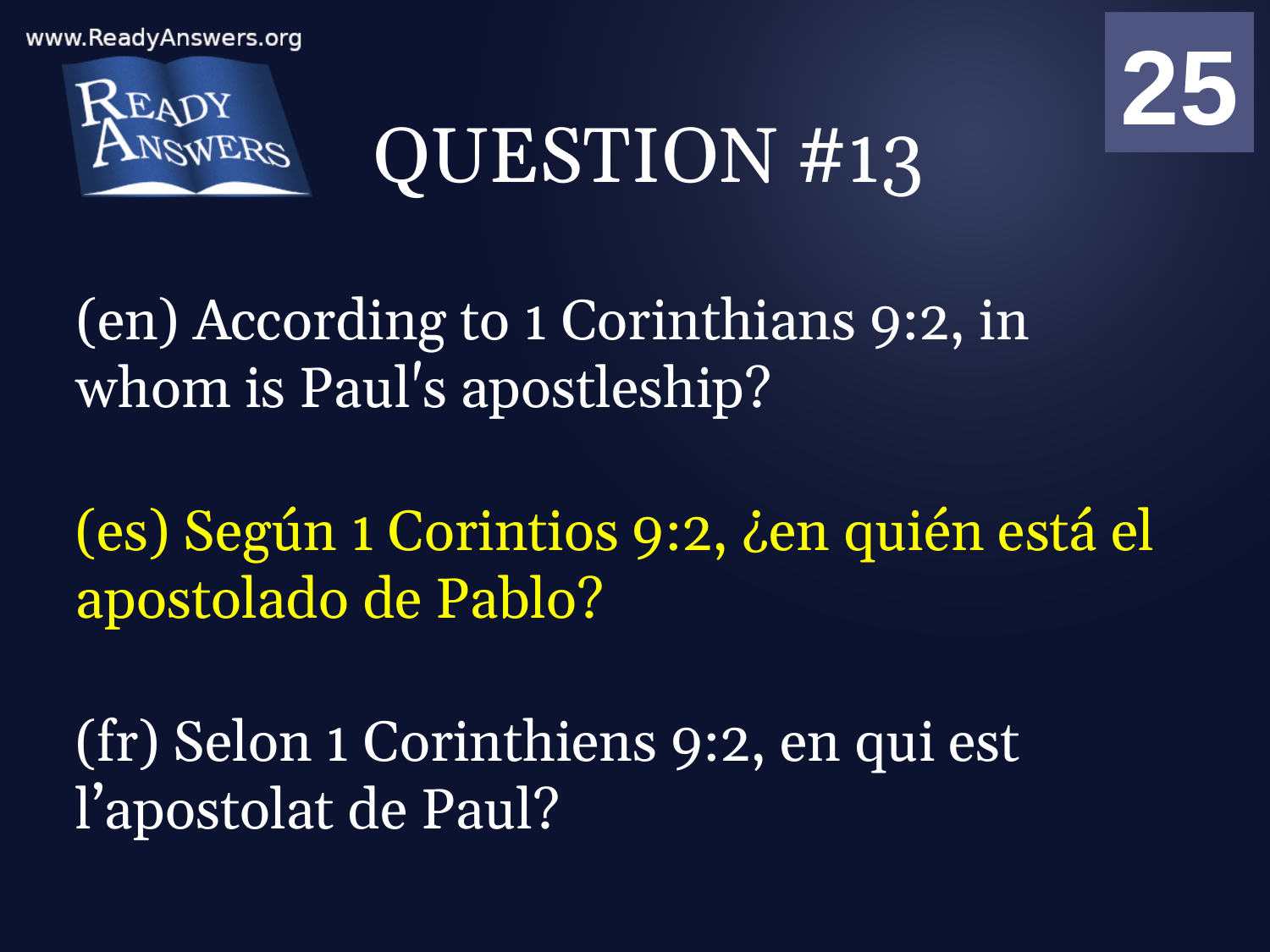

01
02
03
04
05
06
07
08
09
10
11
12
13
14
15
16
17
18
19
20
21
22
23
24
25
00
# QUESTION #13
(en) According to 1 Corinthians 9:2, in whom is Paul's apostleship?
(es) Según 1 Corintios 9:2, ¿en quién está el apostolado de Pablo?
(fr) Selon 1 Corinthiens 9:2, en qui est l’apostolat de Paul?